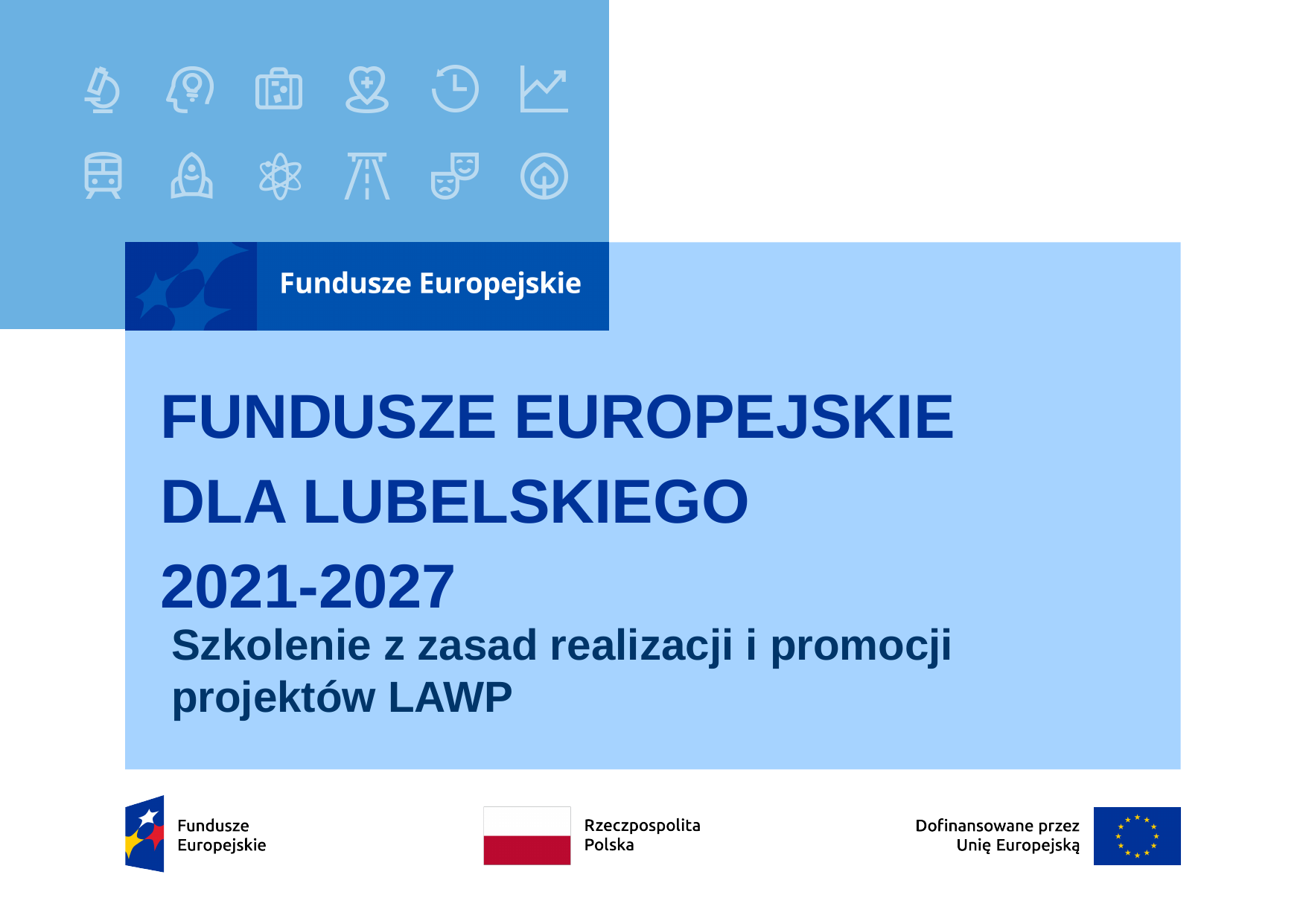

# FUNDUSZE EUROPEJSKIE DLA LUBELSKIEGO 2021-2027
Szkolenie z zasad realizacji i promocji projektów LAWP